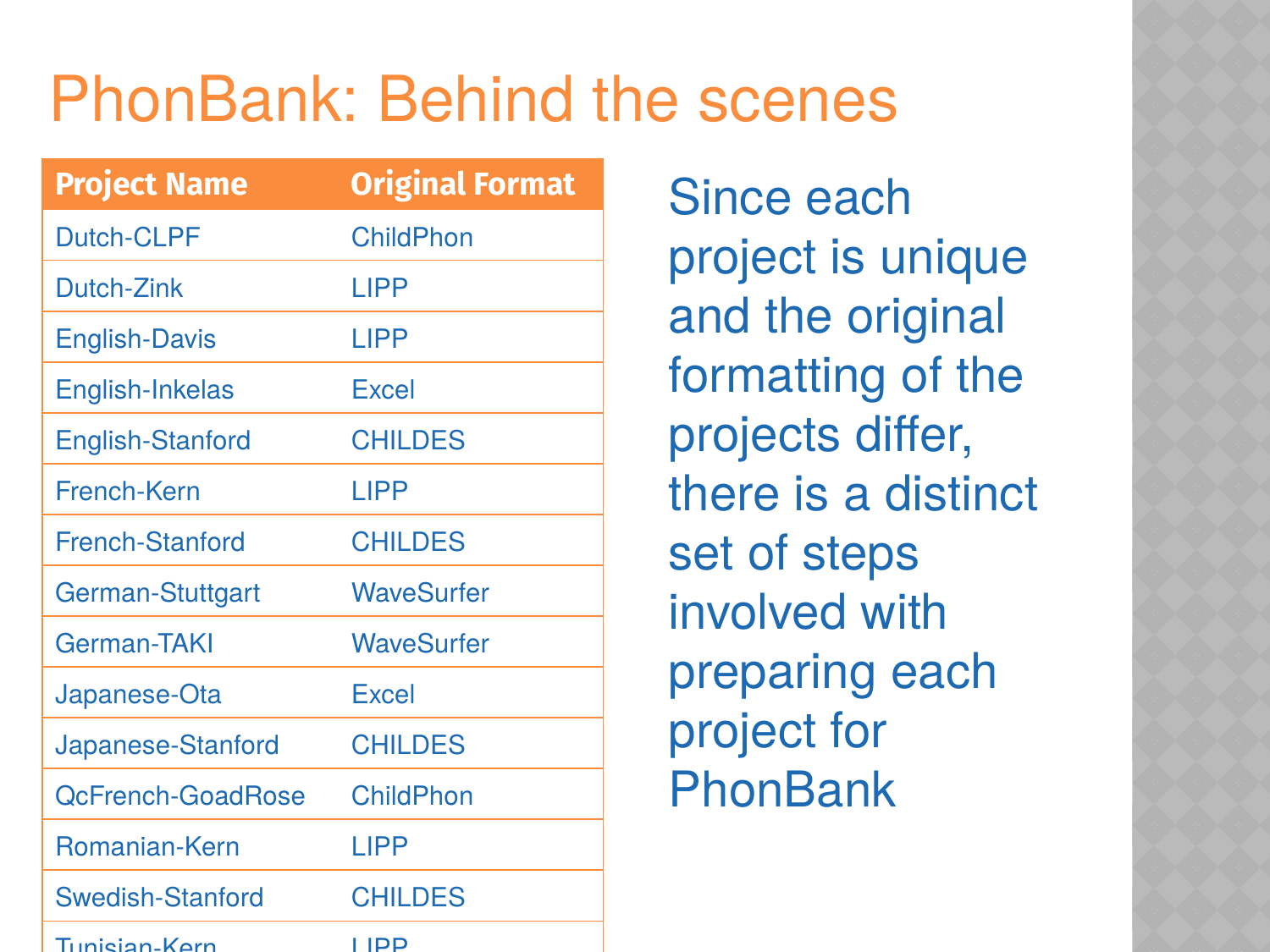

# PhonBank: Behind the scenes
| Project Name | Original Format |
| --- | --- |
| Dutch-CLPF | ChildPhon |
| Dutch-Zink | LIPP |
| English-Davis | LIPP |
| English-Inkelas | Excel |
| English-Stanford | CHILDES |
| French-Kern | LIPP |
| French-Stanford | CHILDES |
| German-Stuttgart | WaveSurfer |
| German-TAKI | WaveSurfer |
| Japanese-Ota | Excel |
| Japanese-Stanford | CHILDES |
| QcFrench-GoadRose | ChildPhon |
| Romanian-Kern | LIPP |
| Swedish-Stanford | CHILDES |
| Tunisian-Kern | LIPP |
Since each project is unique and the original formatting of the projects differ, there is a distinct set of steps involved with preparing each project for PhonBank